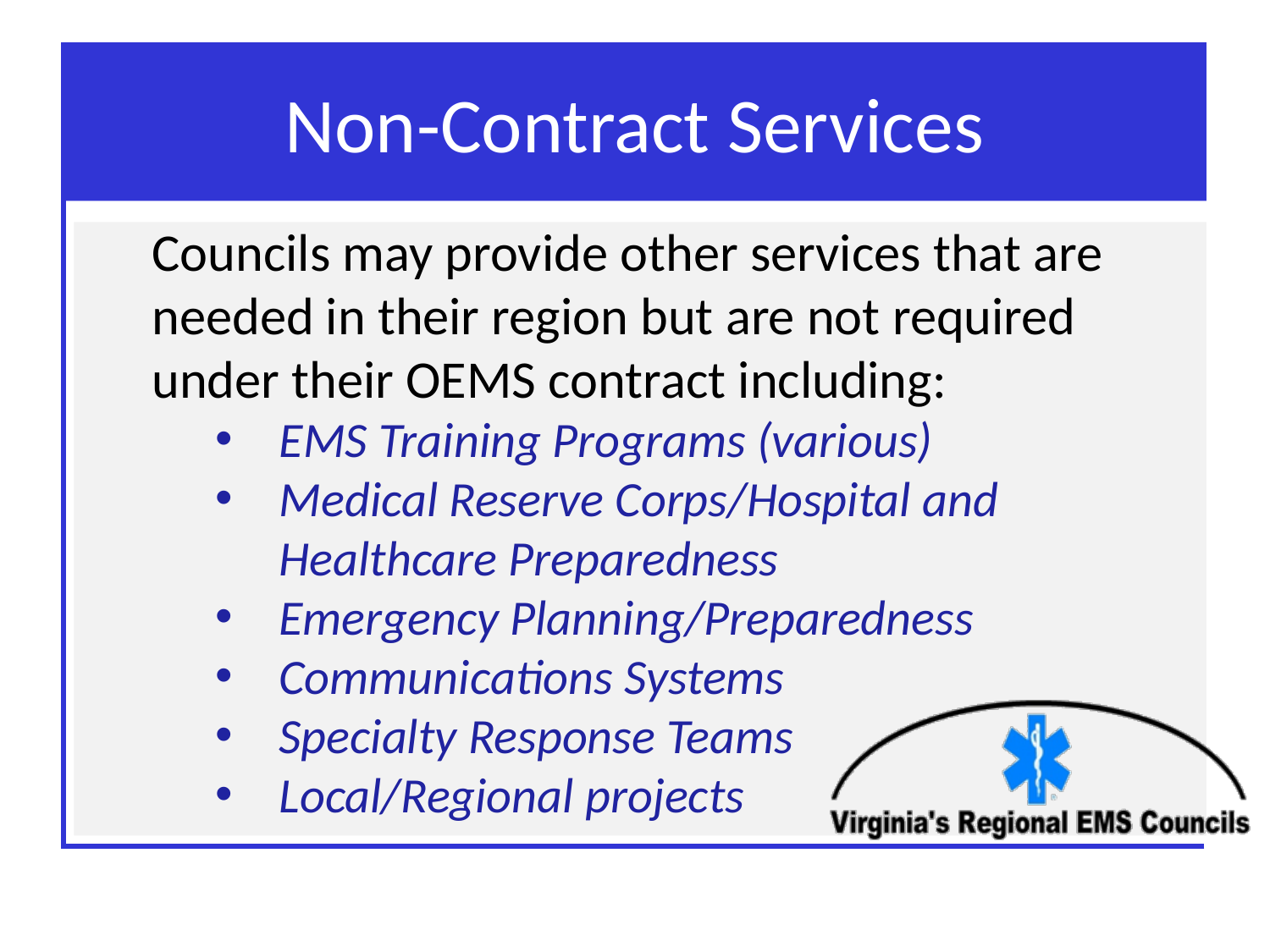

# Non-Contract Services
Councils may provide other services that are needed in their region but are not required under their OEMS contract including:
EMS Training Programs (various)
Medical Reserve Corps/Hospital and Healthcare Preparedness
Emergency Planning/Preparedness
Communications Systems
Specialty Response Teams
Local/Regional projects